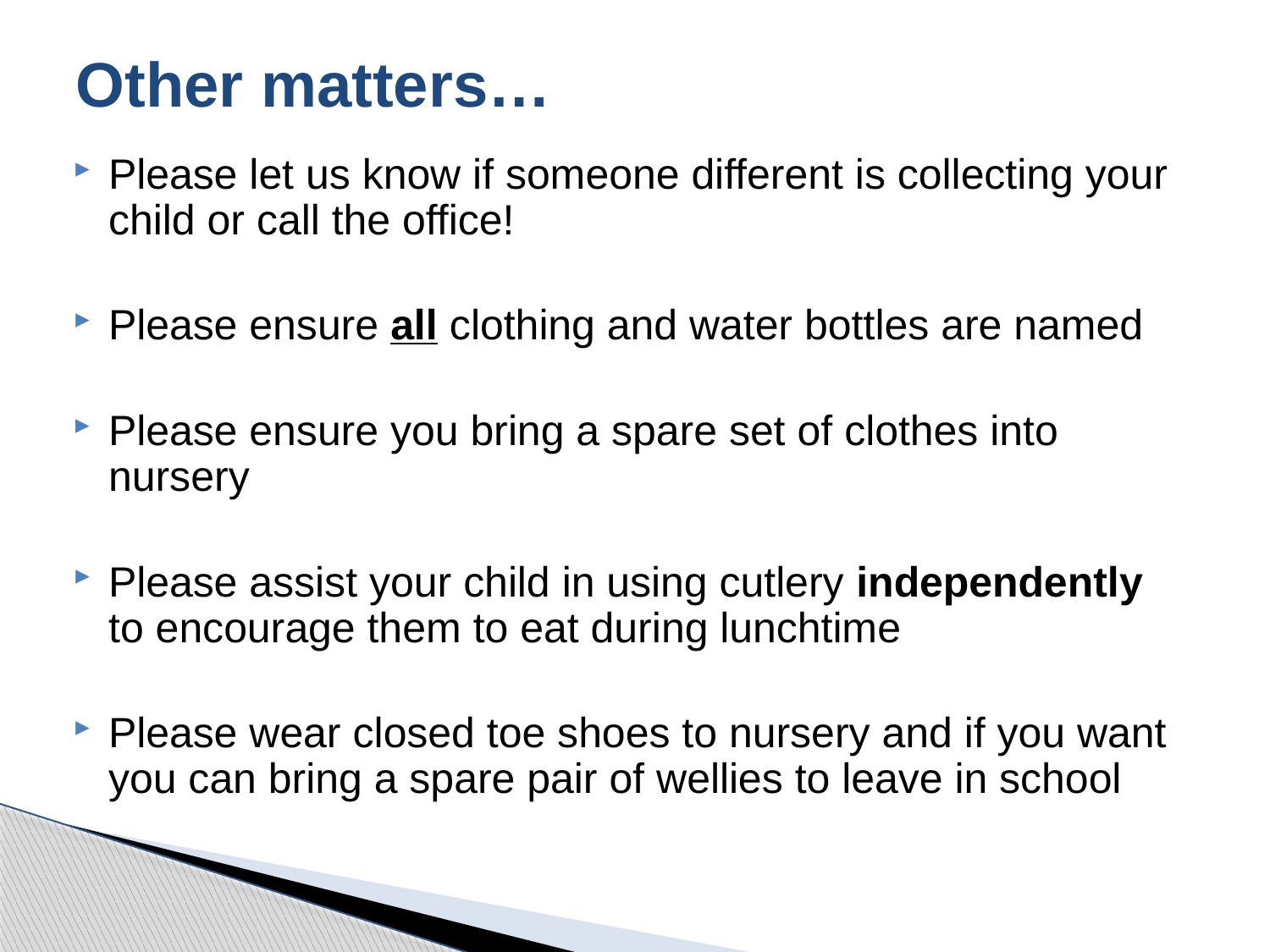

# Other matters…
Please let us know if someone different is collecting your child or call the office!

Please ensure all clothing and water bottles are named

Please ensure you bring a spare set of clothes into nursery

Please assist your child in using cutlery independently to encourage them to eat during lunchtime

Please wear closed toe shoes to nursery and if you want you can bring a spare pair of wellies to leave in school